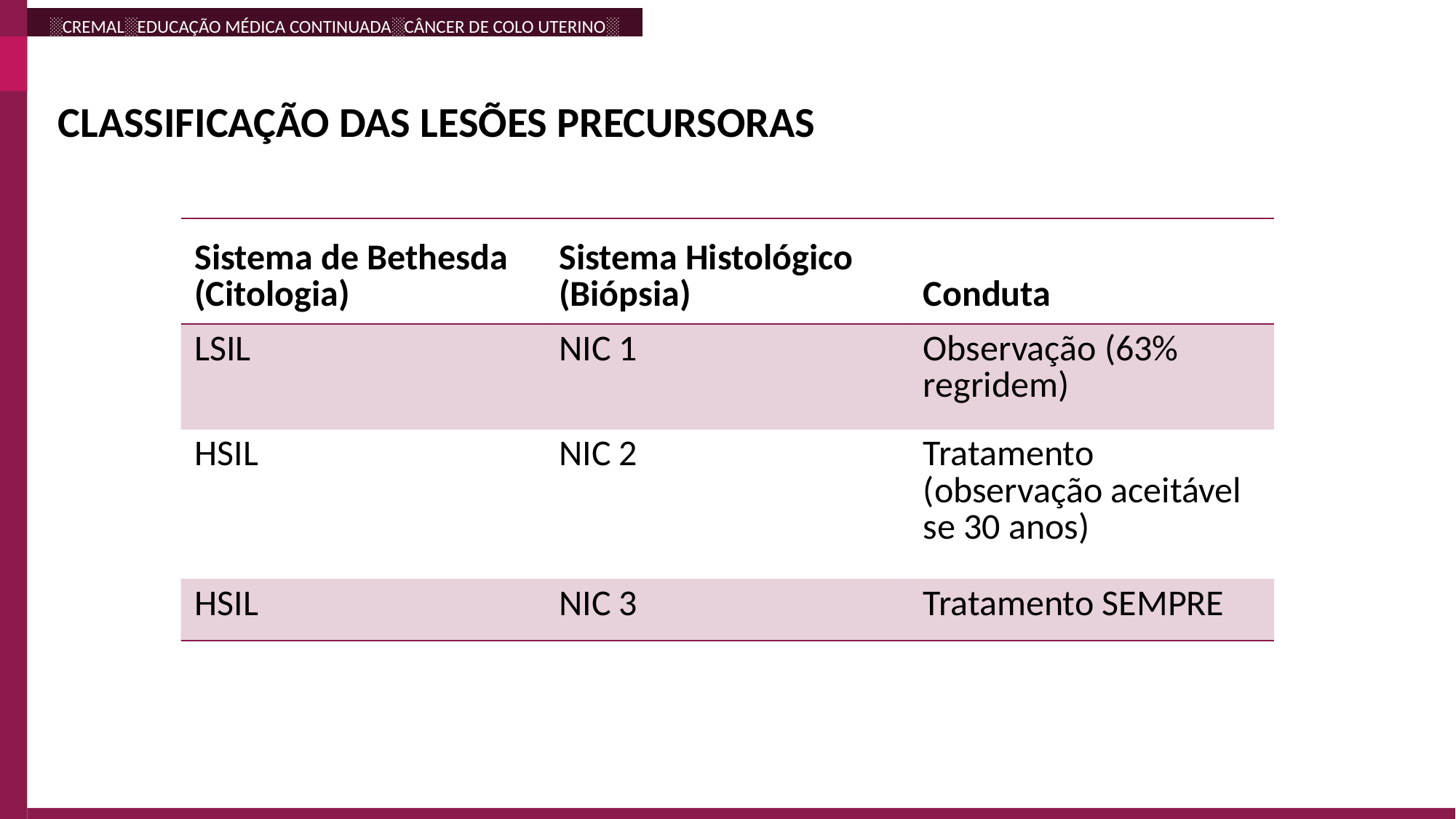

CLASSIFICAÇÃO DAS LESÕES PRECURSORAS

| Sistema de Bethesda (Citologia) | Sistema Histológico (Biópsia) | Conduta |
| --- | --- | --- |
| LSIL | NIC 1 | Observação (63% regridem) |
| HSIL | NIC 2 | Tratamento (observação aceitável se 30 anos) |
| HSIL | NIC 3 | Tratamento SEMPRE |